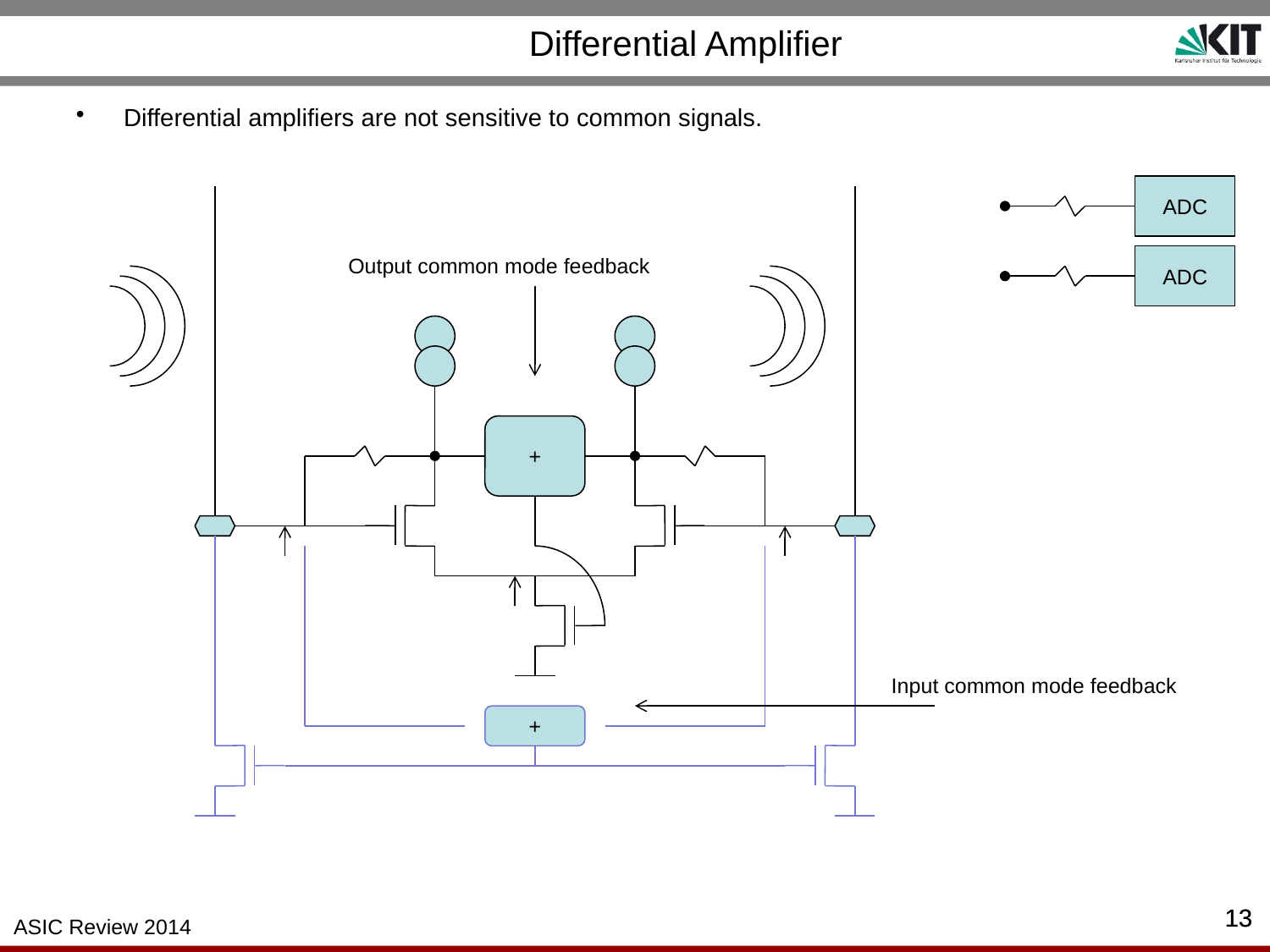

# Differential Amplifier
Differential amplifiers are not sensitive to common signals.

ADC
Output common mode feedback
ADC

+

+

Input common mode feedback
13
13